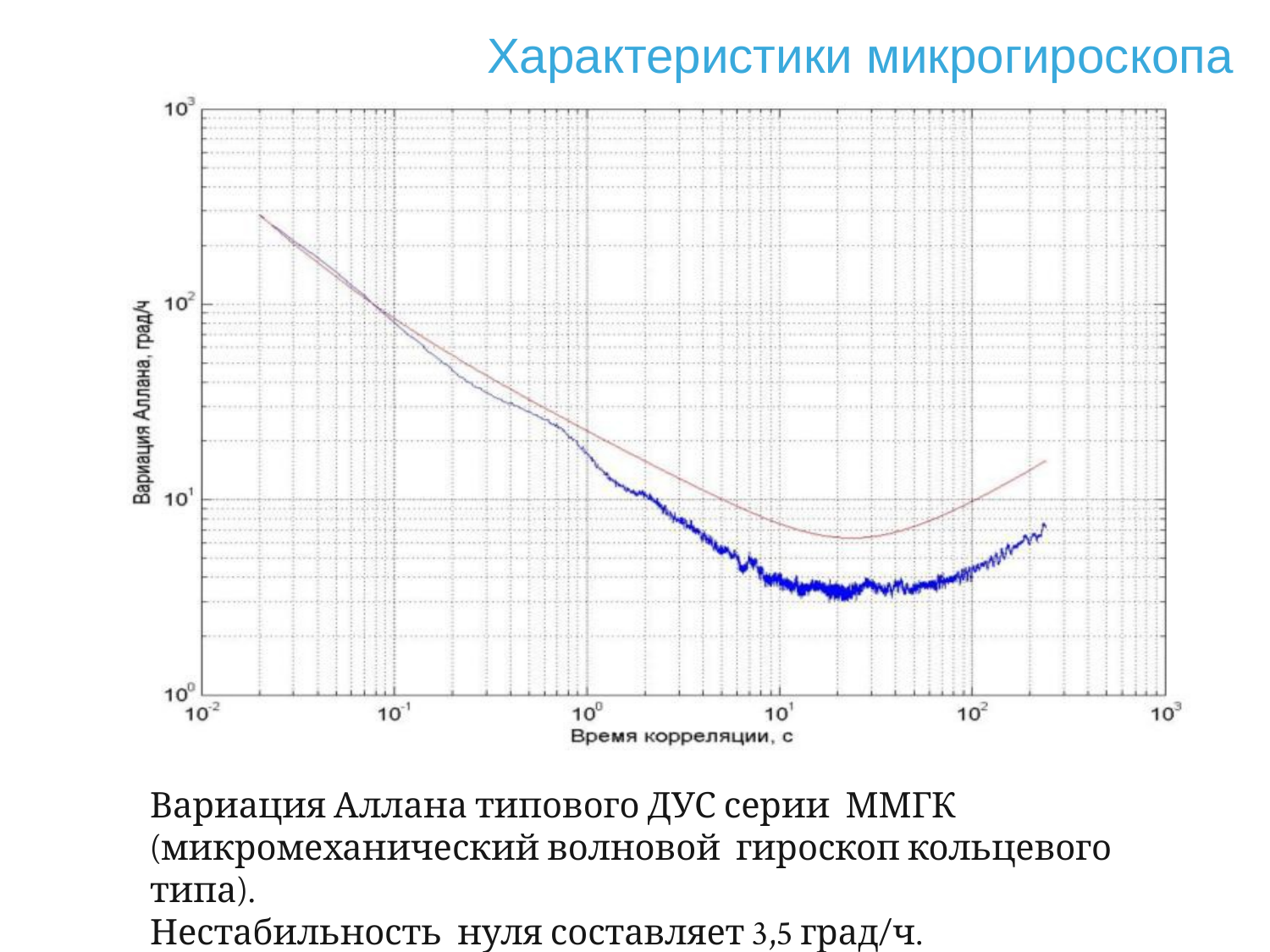

# Характеристики микрогироскопа

Вариация Аллана типового ДУС серии  ММГК (микромеханический волновой  гироскоп кольцевого типа).
Нестабильность  нуля составляет 3,5 град/ч.